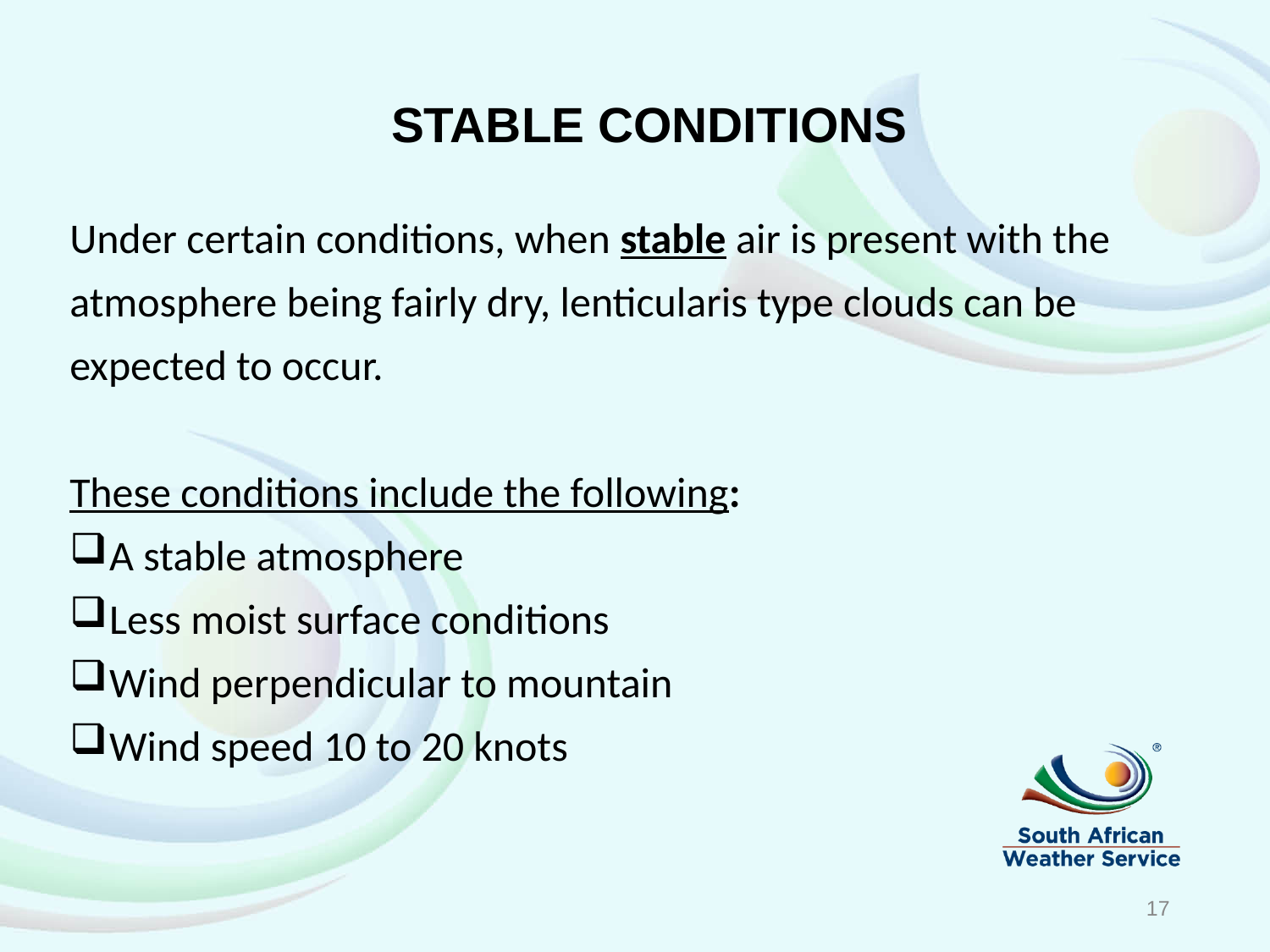

STABLE CONDITIONS
Under certain conditions, when stable air is present with the atmosphere being fairly dry, lenticularis type clouds can be expected to occur.

These conditions include the following:
A stable atmosphere
Less moist surface conditions
Wind perpendicular to mountain
Wind speed 10 to 20 knots

17